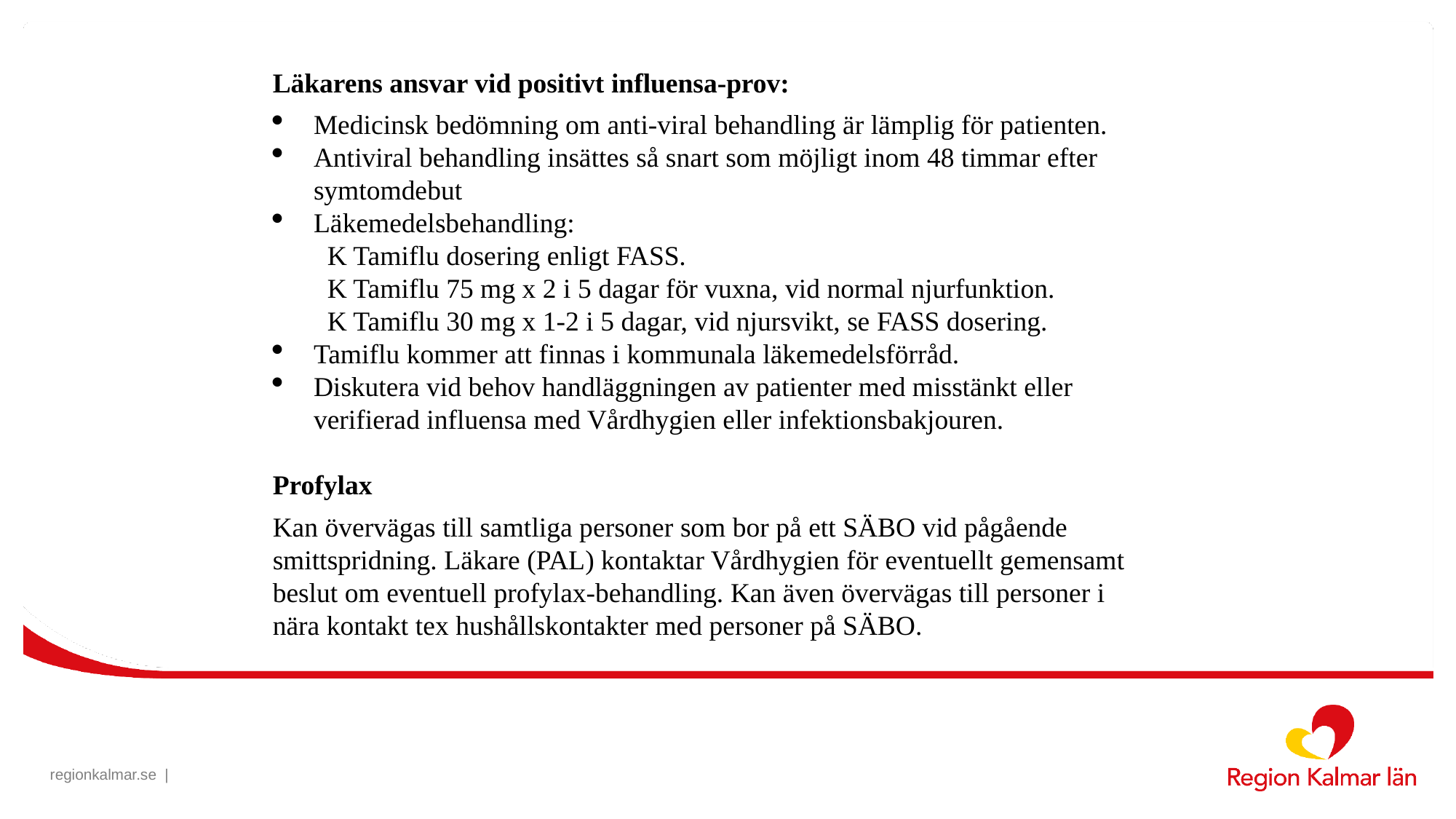

Läkarens ansvar vid positivt influensa-prov:
Medicinsk bedömning om anti-viral behandling är lämplig för patienten.
Antiviral behandling insättes så snart som möjligt inom 48 timmar efter symtomdebut
Läkemedelsbehandling:
K Tamiflu dosering enligt FASS.
K Tamiflu 75 mg x 2 i 5 dagar för vuxna, vid normal njurfunktion.
K Tamiflu 30 mg x 1-2 i 5 dagar, vid njursvikt, se FASS dosering.
Tamiflu kommer att finnas i kommunala läkemedelsförråd.
Diskutera vid behov handläggningen av patienter med misstänkt eller verifierad influensa med Vårdhygien eller infektionsbakjouren.

Profylax
Kan övervägas till samtliga personer som bor på ett SÄBO vid pågående smittspridning. Läkare (PAL) kontaktar Vårdhygien för eventuellt gemensamt beslut om eventuell profylax-behandling. Kan även övervägas till personer i nära kontakt tex hushållskontakter med personer på SÄBO.
#